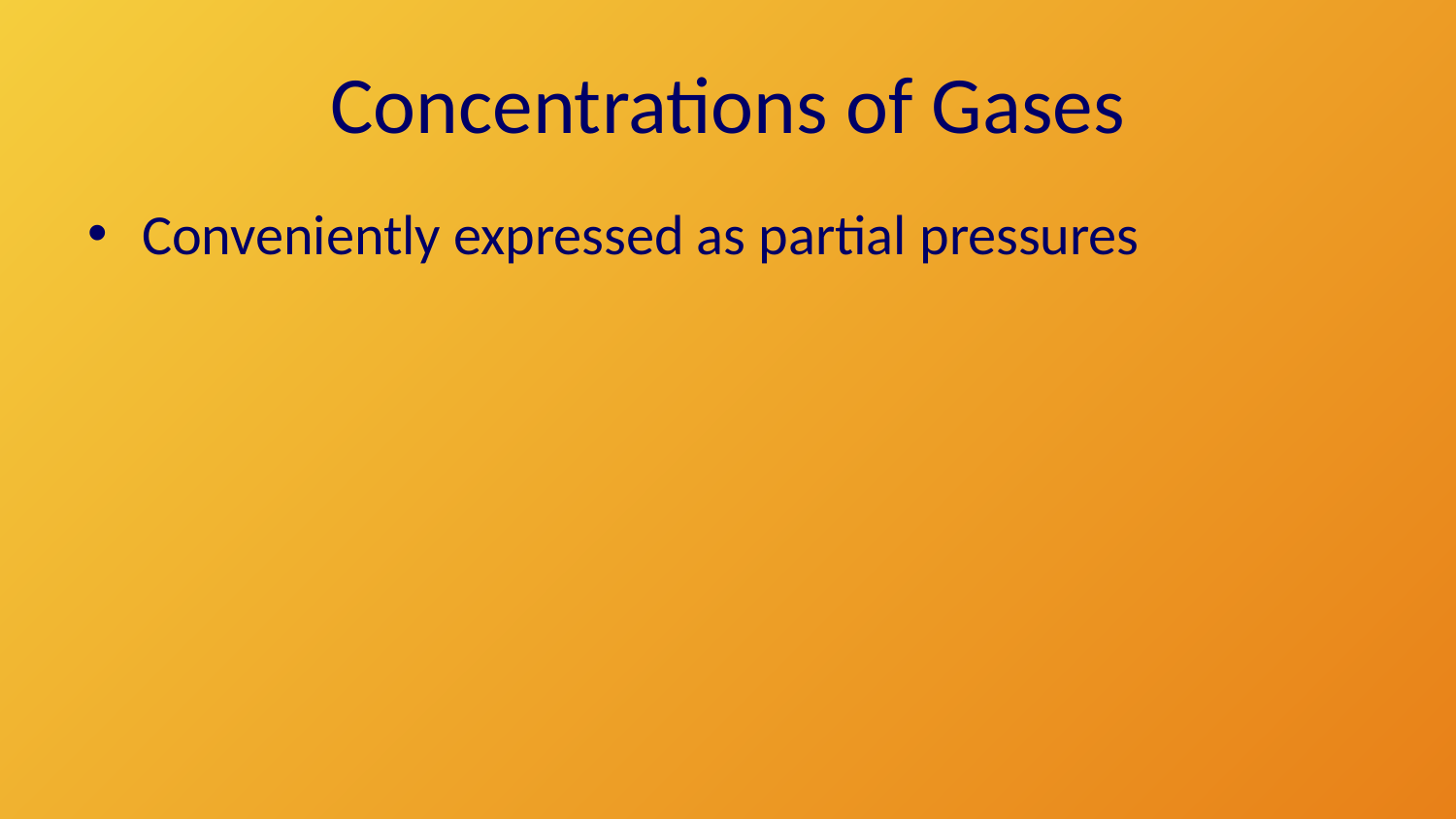

# Concentrations of Gases
Conveniently expressed as partial pressures